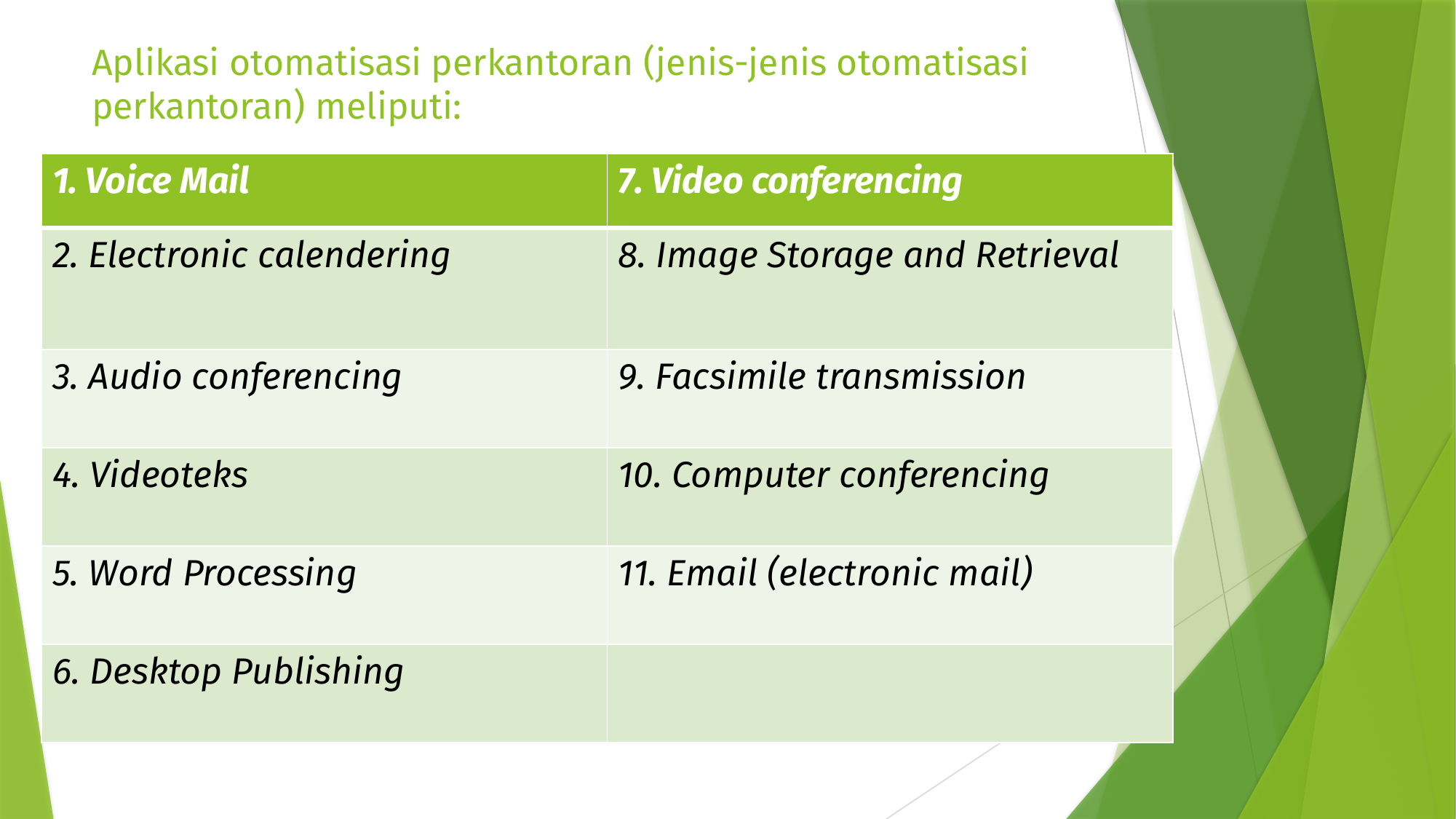

# Aplikasi otomatisasi perkantoran (jenis-jenis otomatisasi perkantoran) meliputi:
| Voice Mail | 7. Video conferencing |
| --- | --- |
| 2. Electronic calendering | 8. Image Storage and Retrieval |
| 3. Audio conferencing | 9. Facsimile transmission |
| 4. Videoteks | 10. Computer conferencing |
| 5. Word Processing | 11. Email (electronic mail) |
| 6. Desktop Publishing |  |